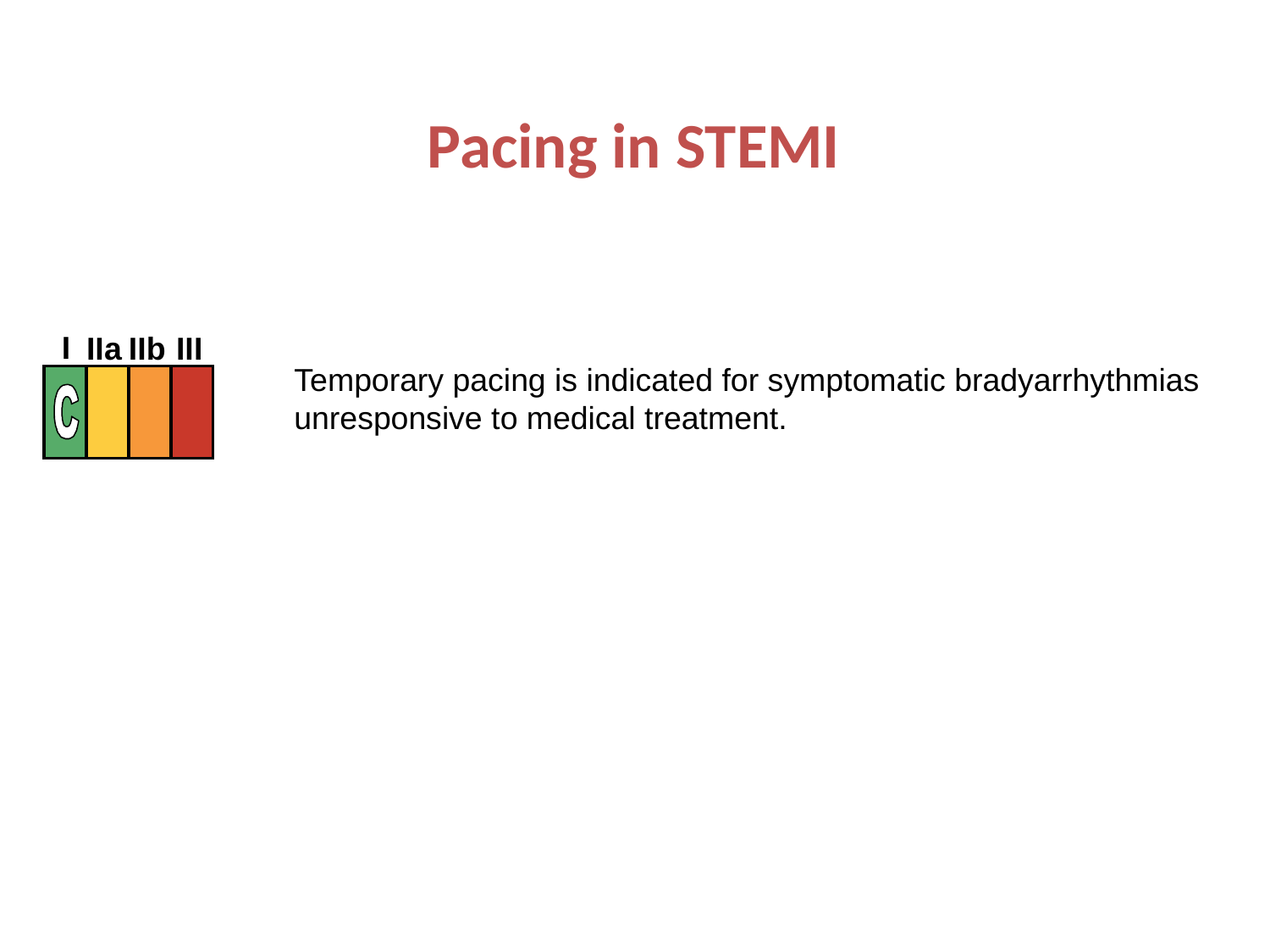

# Pacing in STEMI
I
IIa
IIb
III

Temporary pacing is indicated for symptomatic bradyarrhythmias unresponsive to medical treatment.